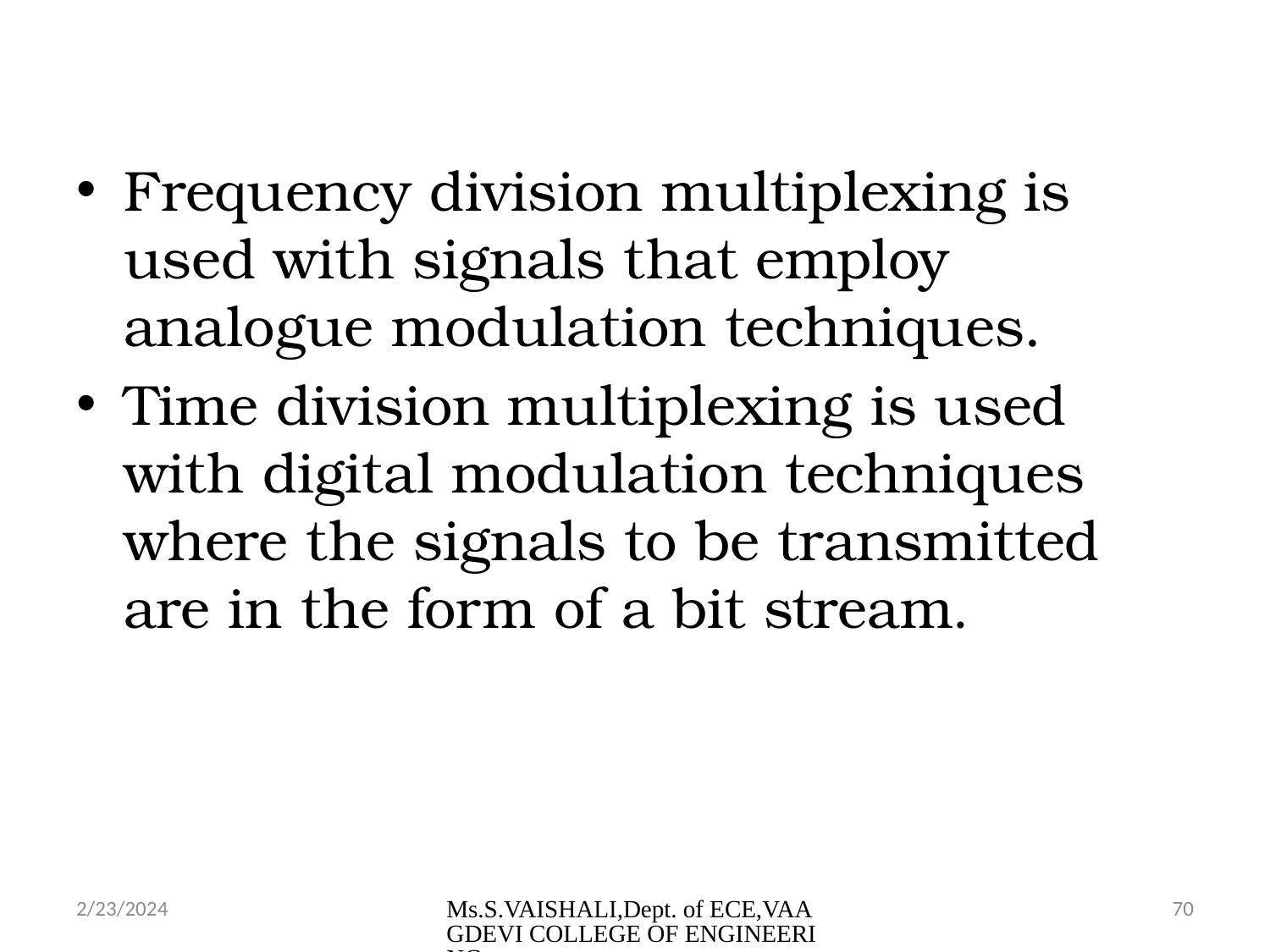

Frequency division multiplexing is used with signals that employ analogue modulation techniques.
Time division multiplexing is used with digital modulation techniques where the signals to be transmitted are in the form of a bit stream.
2/23/2024
Ms.S.VAISHALI,Dept. of ECE,VAAGDEVI COLLEGE OF ENGINEERING
70